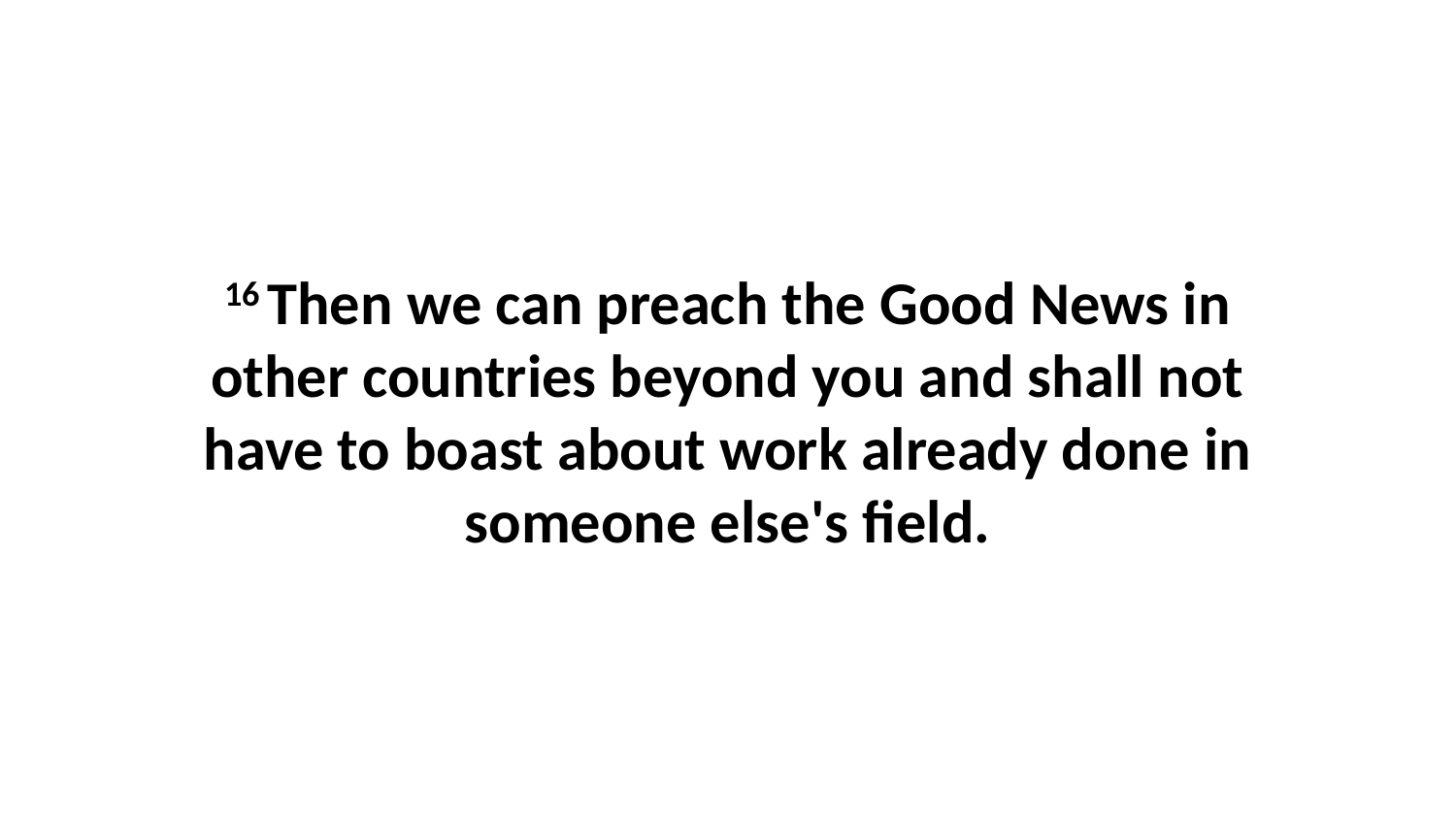

16 Then we can preach the Good News in other countries beyond you and shall not have to boast about work already done in someone else's field.